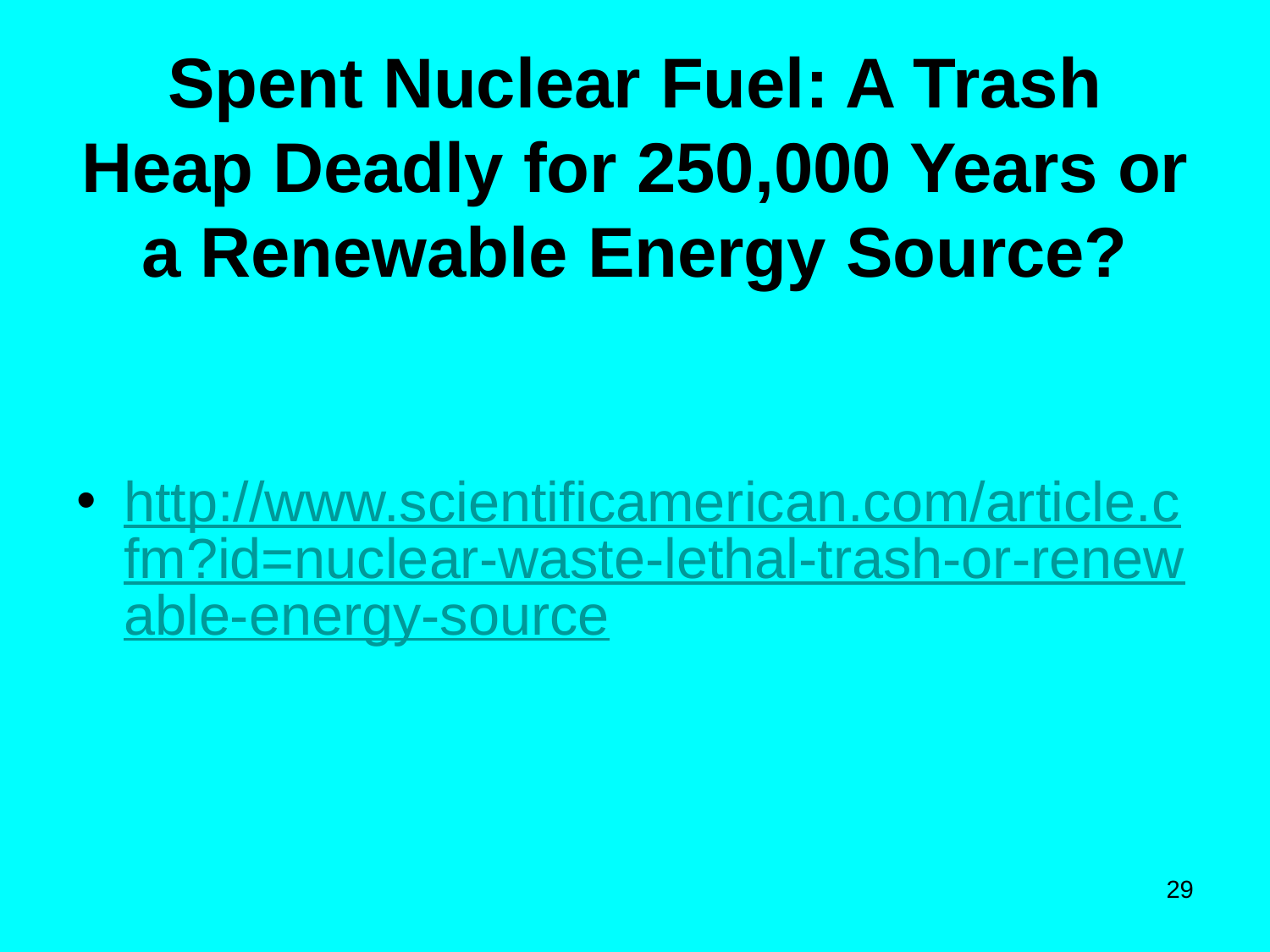

# Spent Nuclear Fuel: A Trash Heap Deadly for 250,000 Years or a Renewable Energy Source?

http://www.scientificamerican.com/article.cfm?id=nuclear-waste-lethal-trash-or-renewable-energy-source

29